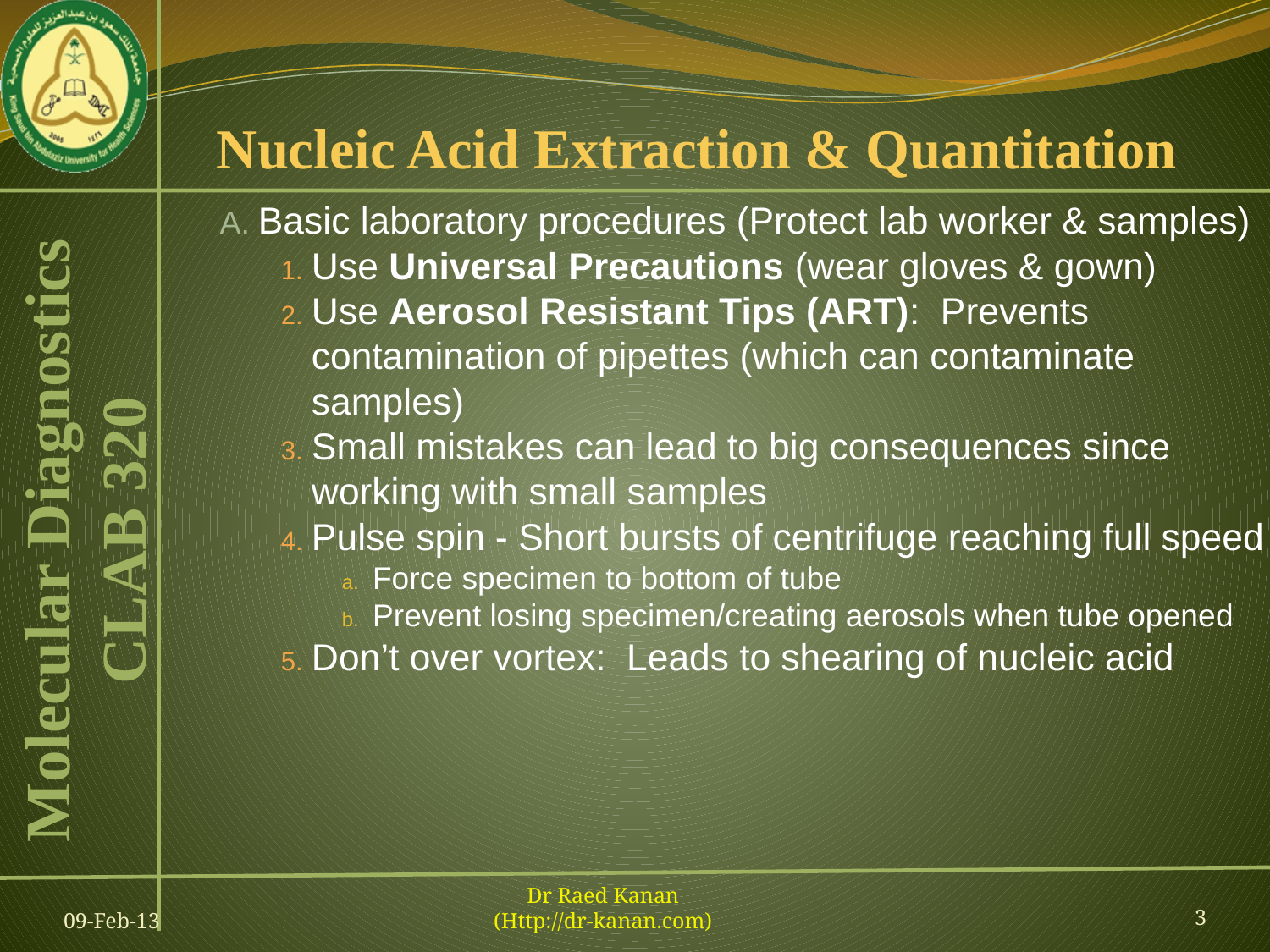

# Nucleic Acid Extraction & Quantitation
Basic laboratory procedures (Protect lab worker & samples)
Use Universal Precautions (wear gloves & gown)
Use Aerosol Resistant Tips (ART):  Prevents contamination of pipettes (which can contaminate samples)
Small mistakes can lead to big consequences since working with small samples
Pulse spin - Short bursts of centrifuge reaching full speed
Force specimen to bottom of tube
Prevent losing specimen/creating aerosols when tube opened
Don’t over vortex:  Leads to shearing of nucleic acid

09-Feb-13
Dr Raed Kanan
(Http://dr-kanan.com)
3